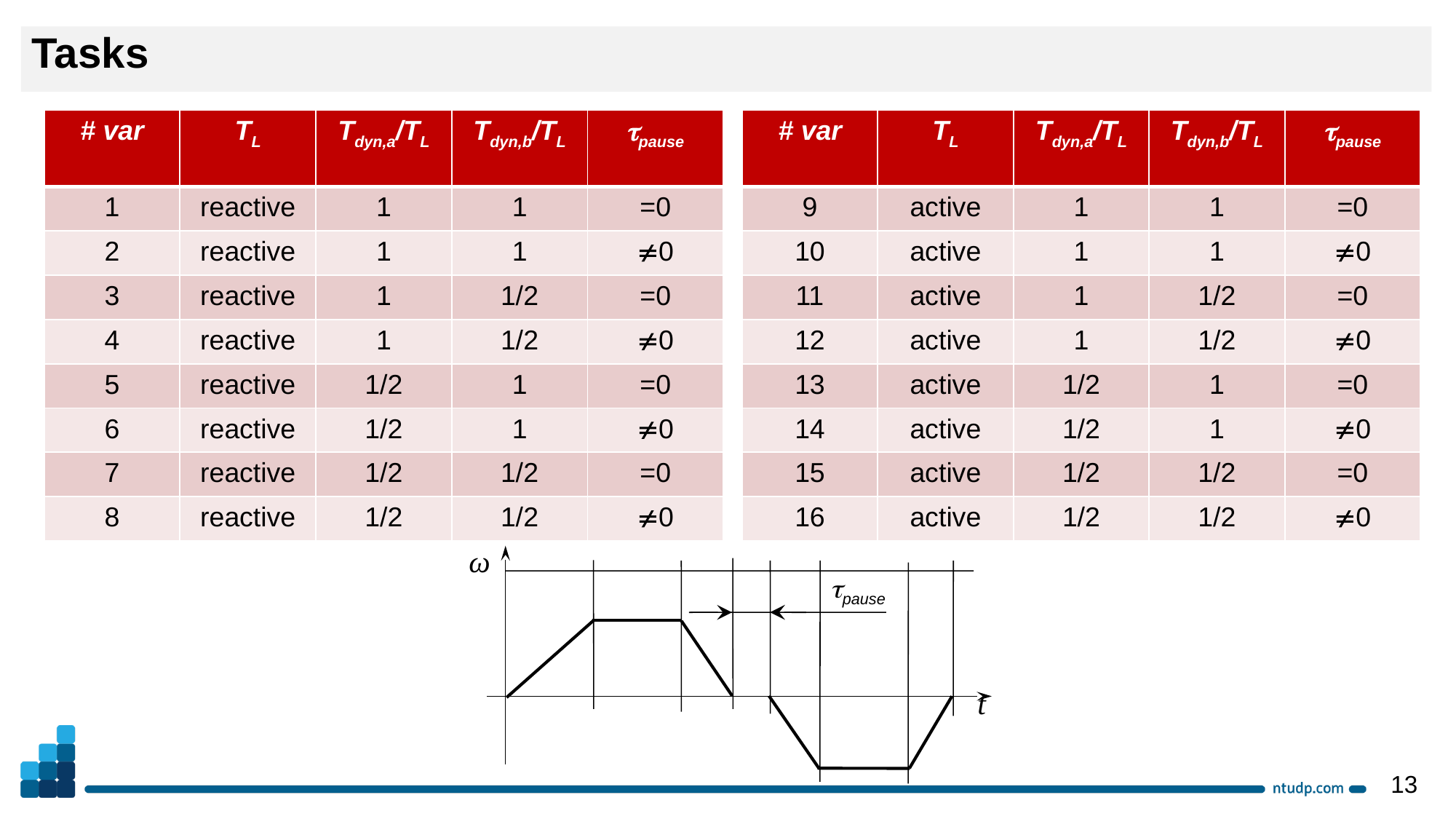

Tasks
| # var | TL | Tdyn,a/TL | Tdyn,b/TL | τpause |
| --- | --- | --- | --- | --- |
| 1 | reactive | 1 | 1 | =0 |
| 2 | reactive | 1 | 1 | ≠0 |
| 3 | reactive | 1 | 1/2 | =0 |
| 4 | reactive | 1 | 1/2 | ≠0 |
| 5 | reactive | 1/2 | 1 | =0 |
| 6 | reactive | 1/2 | 1 | ≠0 |
| 7 | reactive | 1/2 | 1/2 | =0 |
| 8 | reactive | 1/2 | 1/2 | ≠0 |
| # var | TL | Tdyn,a/TL | Tdyn,b/TL | τpause |
| --- | --- | --- | --- | --- |
| 9 | active | 1 | 1 | =0 |
| 10 | active | 1 | 1 | ≠0 |
| 11 | active | 1 | 1/2 | =0 |
| 12 | active | 1 | 1/2 | ≠0 |
| 13 | active | 1/2 | 1 | =0 |
| 14 | active | 1/2 | 1 | ≠0 |
| 15 | active | 1/2 | 1/2 | =0 |
| 16 | active | 1/2 | 1/2 | ≠0 |
ω
t
τpause